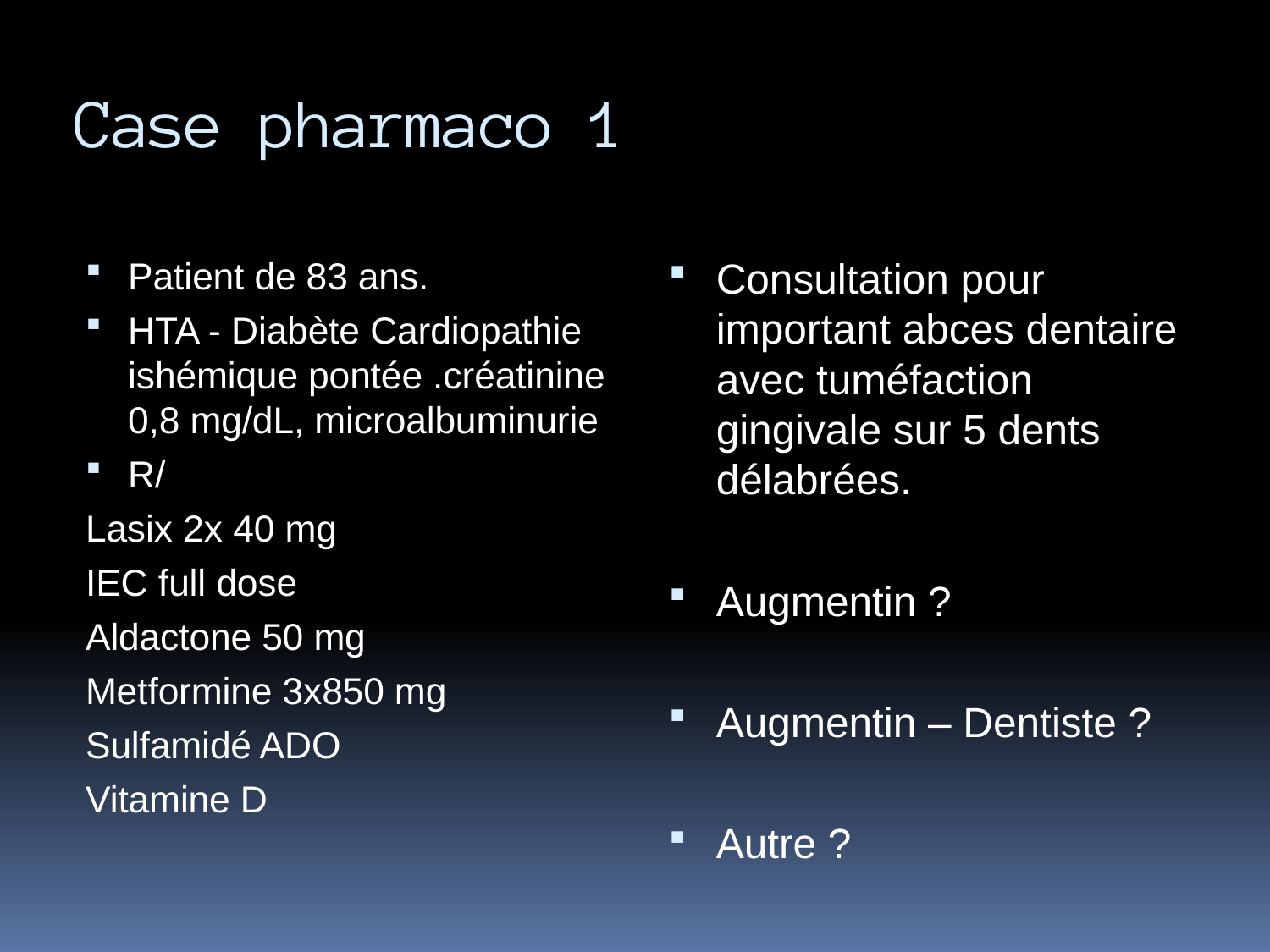

# Case pharmaco 1
Patient de 83 ans.
HTA - Diabète Cardiopathie ishémique pontée .créatinine 0,8 mg/dL, microalbuminurie
R/
Lasix 2x 40 mg
IEC full dose
Aldactone 50 mg
Metformine 3x850 mg
Sulfamidé ADO
Vitamine D
Consultation pour important abces dentaire avec tuméfaction gingivale sur 5 dents délabrées.

Augmentin ?

Augmentin – Dentiste ?

Autre ?